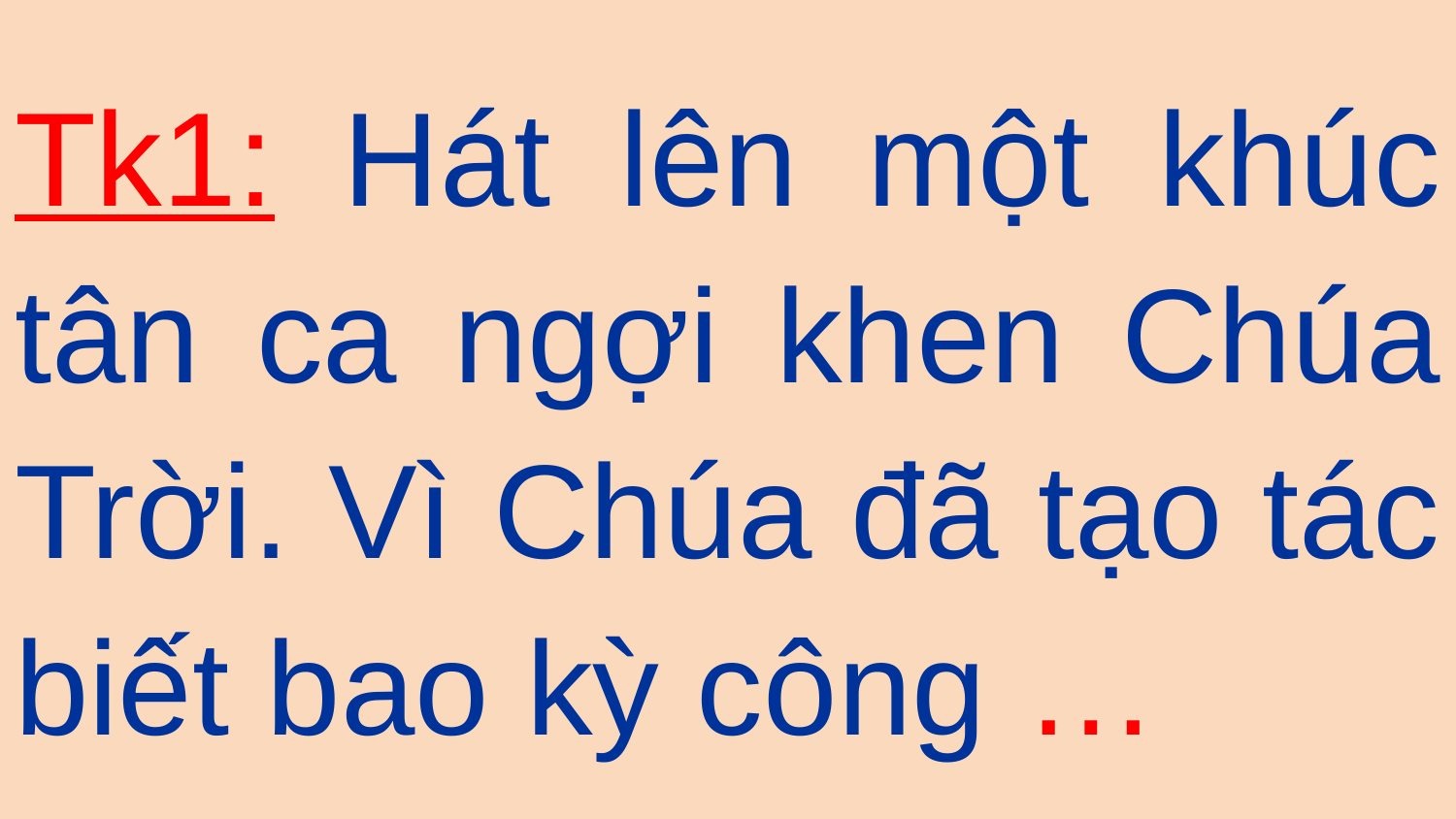

Tk1: Hát lên một khúc tân ca ngợi khen Chúa Trời. Vì Chúa đã tạo tác biết bao kỳ công …